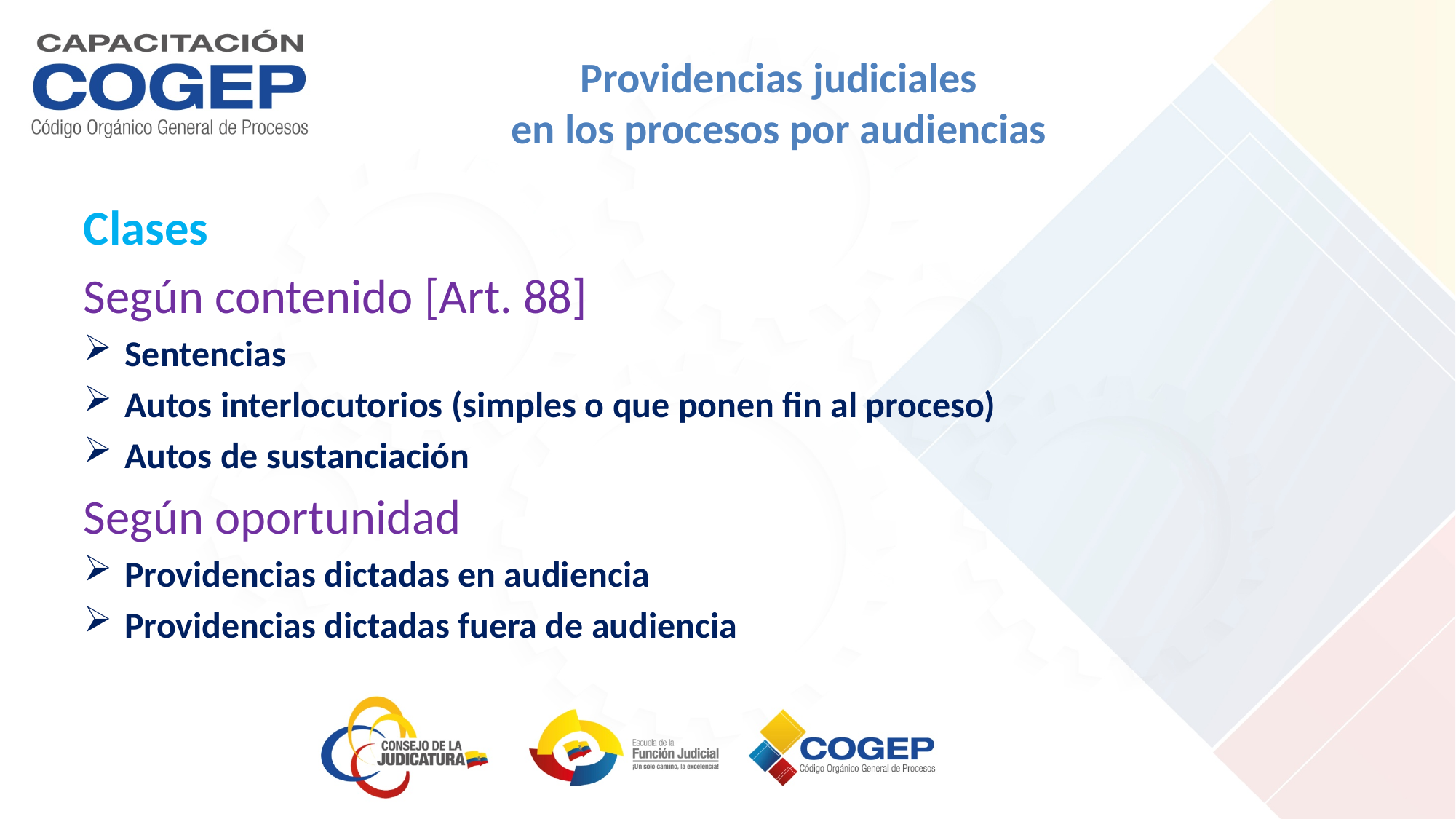

# Providencias judiciales en los procesos por audiencias
Clases
Según contenido [Art. 88]
Sentencias
Autos interlocutorios (simples o que ponen fin al proceso)
Autos de sustanciación
Según oportunidad
Providencias dictadas en audiencia
Providencias dictadas fuera de audiencia